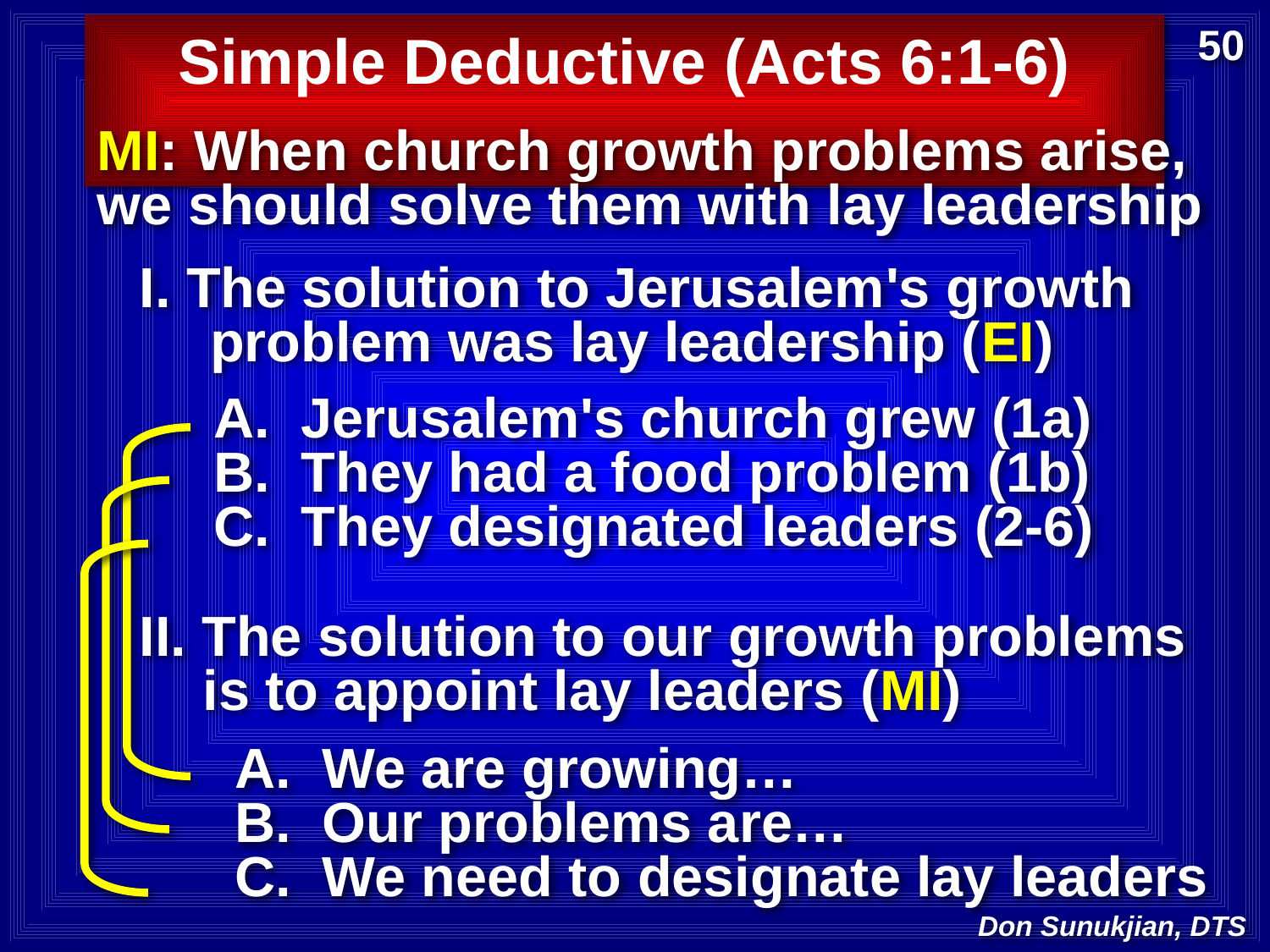

50
Simple Deductive (Acts 6:1-6)
MI: When church growth problems arise, we should solve them with lay leadership
I. The solution to Jerusalem's growth problem was lay leadership (EI)
A.  Jerusalem's church grew (1a)
B.  They had a food problem (1b)
C.  They designated leaders (2-6)

II. The solution to our growth problems is to appoint lay leaders (MI)
A.  We are growing…
B.  Our problems are…
C.  We need to designate lay leaders
Don Sunukjian, DTS